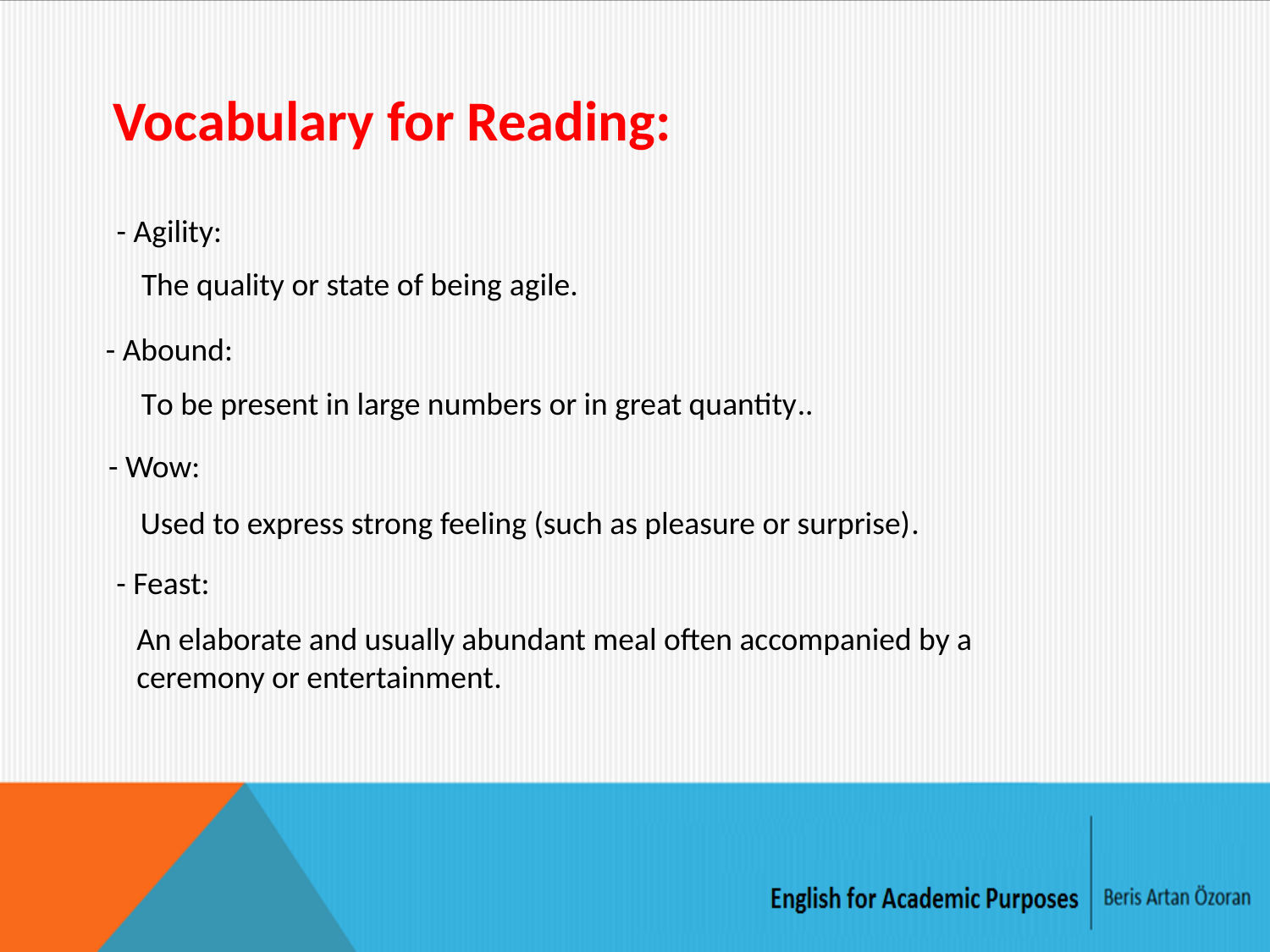

Vocabulary for Reading:
- Agility:
The quality or state of being agile.
- Abound:
To be present in large numbers or in great quantity..
- Wow:
Used to express strong feeling (such as pleasure or surprise).
- Feast:
An elaborate and usually abundant meal often accompanied by a ceremony or entertainment.